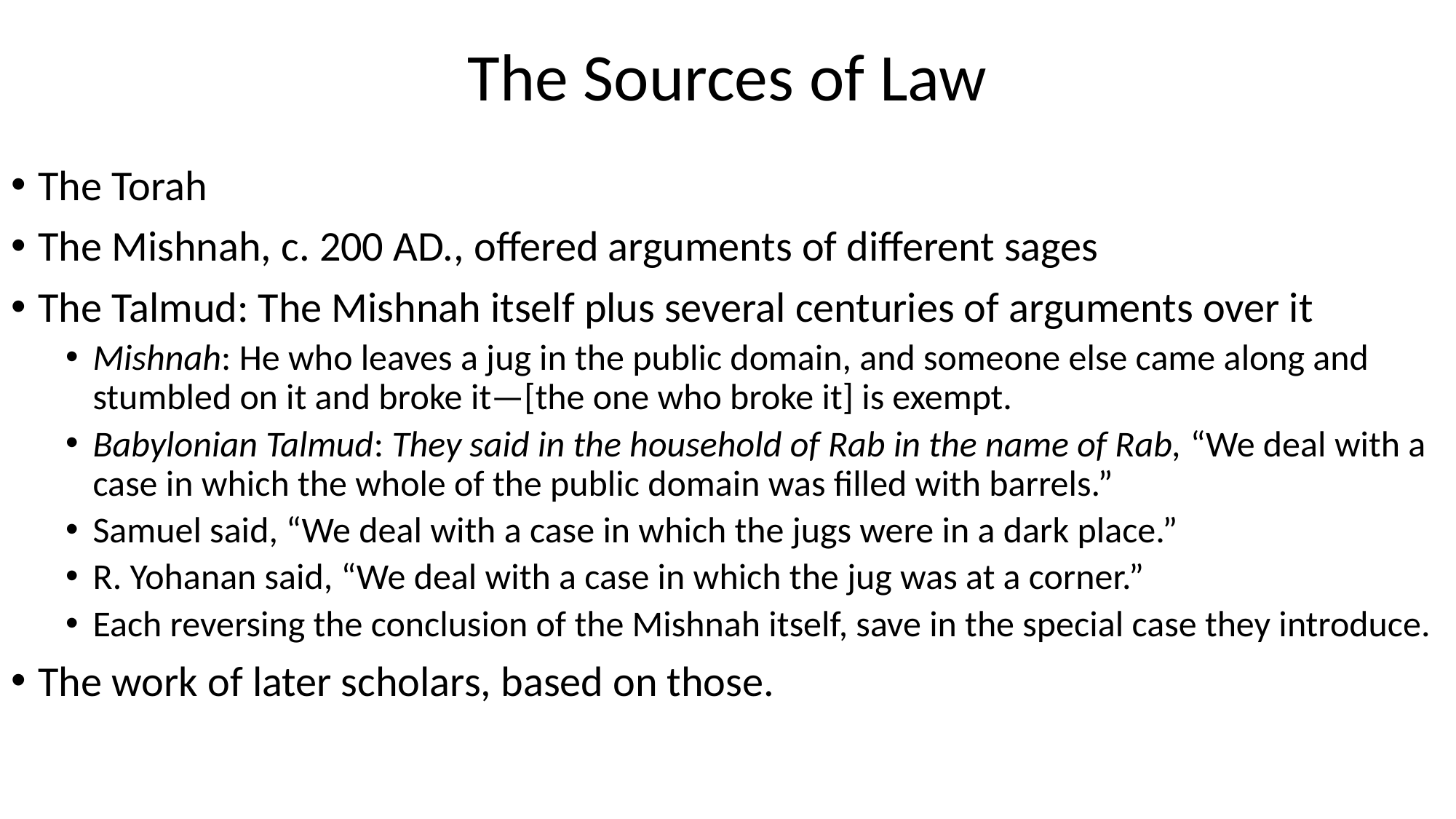

# The Sources of Law
The Torah
The Mishnah, c. 200 AD., offered arguments of different sages
The Talmud: The Mishnah itself plus several centuries of arguments over it
Mishnah: He who leaves a jug in the public domain, and someone else came along and stumbled on it and broke it—[the one who broke it] is exempt.
Babylonian Talmud: They said in the household of Rab in the name of Rab, “We deal with a case in which the whole of the public domain was filled with barrels.”
Samuel said, “We deal with a case in which the jugs were in a dark place.”
R. Yohanan said, “We deal with a case in which the jug was at a corner.”
Each reversing the conclusion of the Mishnah itself, save in the special case they introduce.
The work of later scholars, based on those.